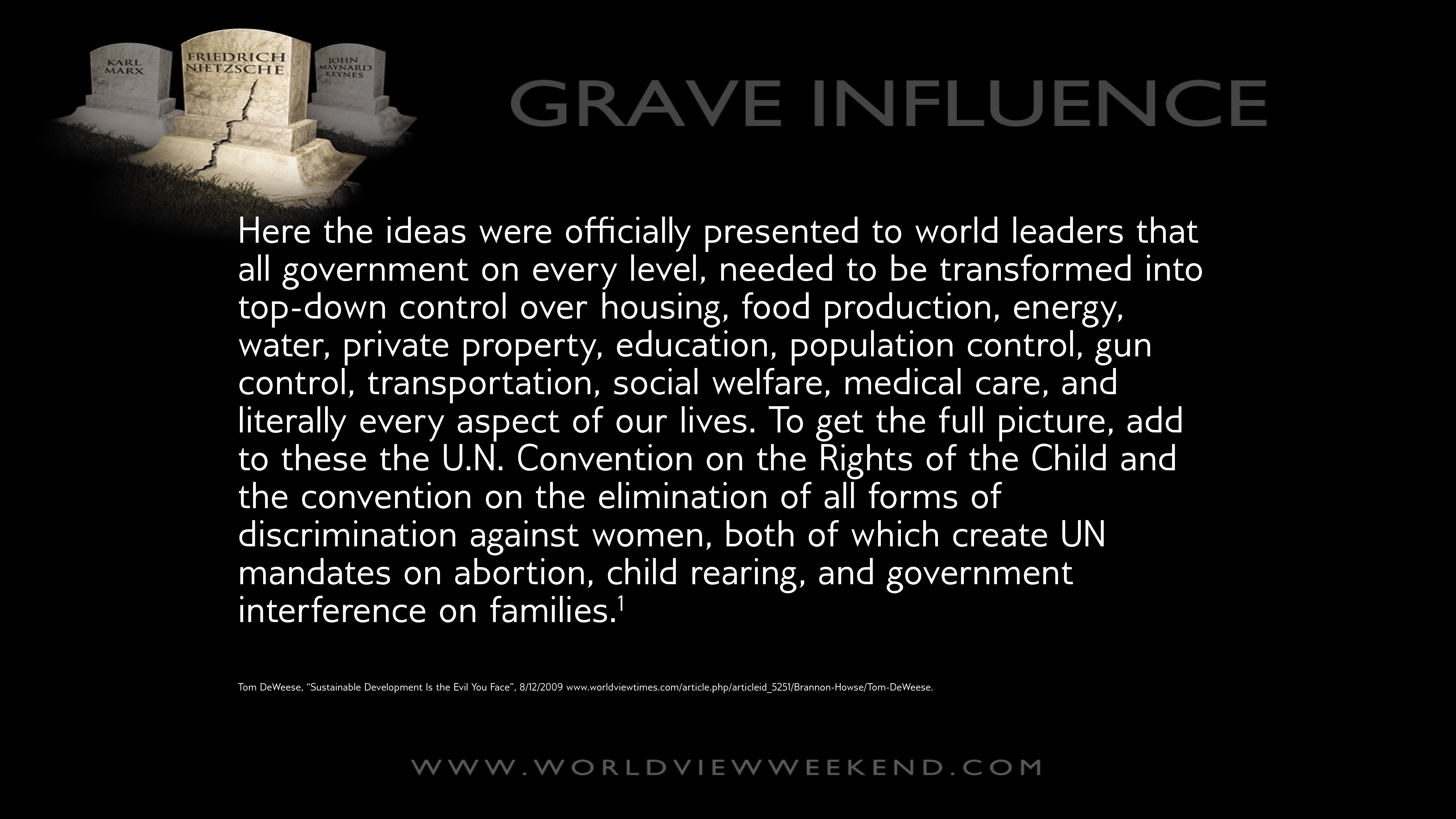

Here the ideas were officially presented to world leaders that all government on every level, needed to be transformed into top-down control over housing, food production, energy, water, private property, education, population control, gun control, transportation, social welfare, medical care, and literally every aspect of our lives. To get the full picture, add to these the U.N. Convention on the Rights of the Child and the convention on the elimination of all forms of discrimination against women, both of which create UN mandates on abortion, child rearing, and government interference on families.1
Tom DeWeese, “Sustainable Development Is the Evil You Face”, 8/12/2009 www.worldviewtimes.com/article.php/articleid_5251/Brannon-Howse/Tom-DeWeese.